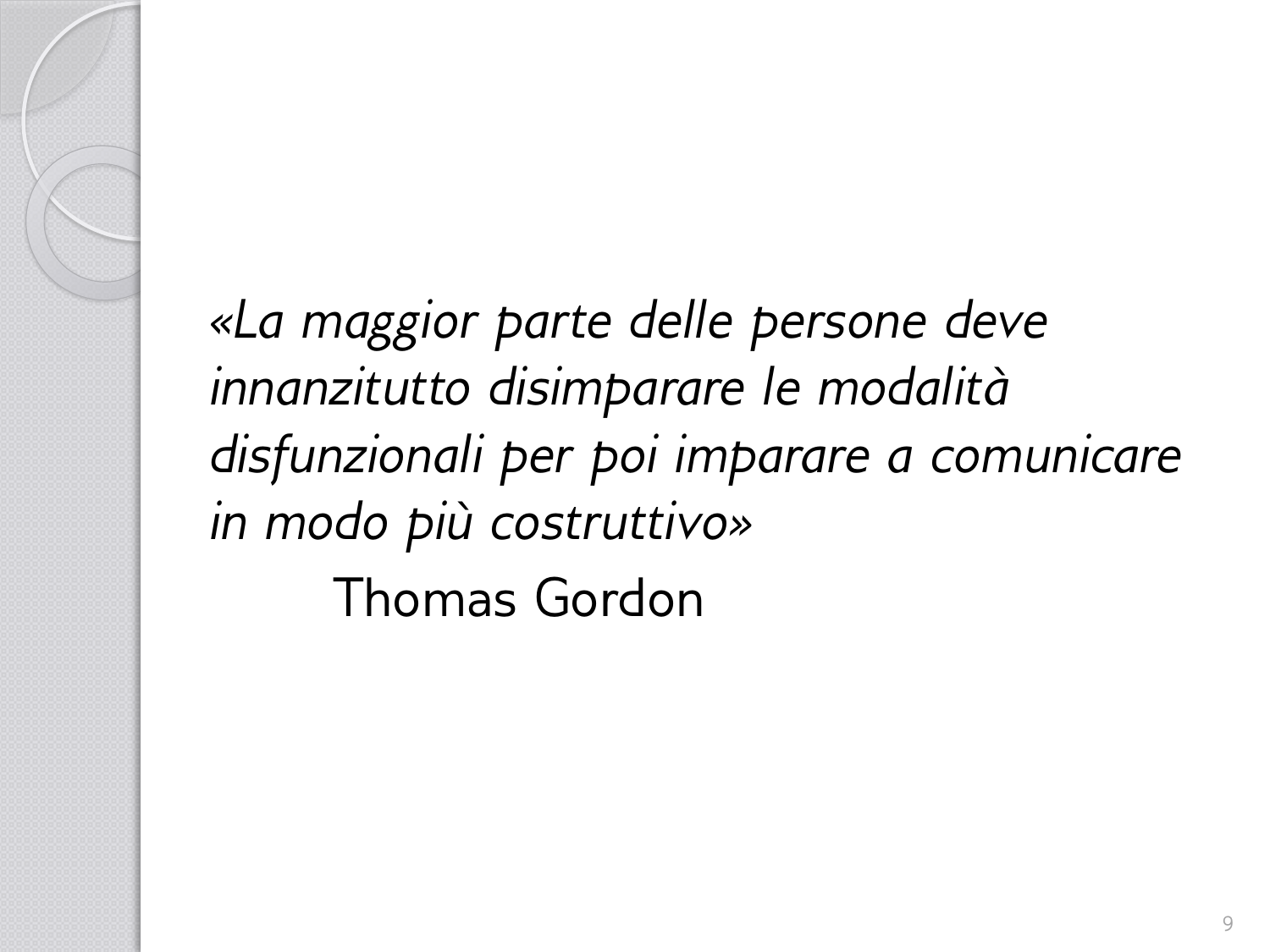

«La maggior parte delle persone deve innanzitutto disimparare le modalità disfunzionali per poi imparare a comunicare in modo più costruttivo»
				Thomas Gordon
9